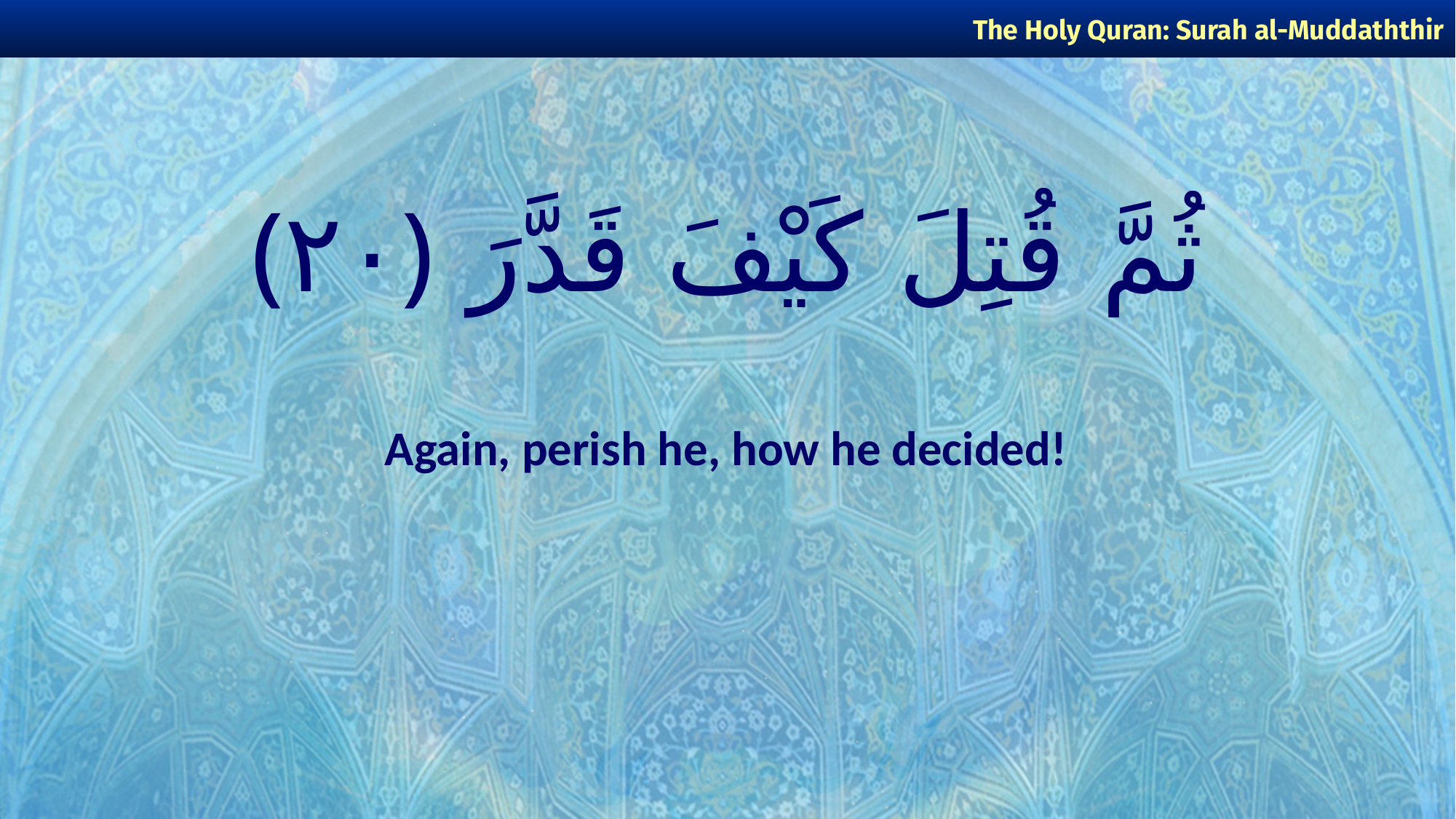

The Holy Quran: Surah al-Muddaththir
# ثُمَّ قُتِلَ كَيْفَ قَدَّرَ ﴿٢٠﴾
Again, perish he, how he decided!